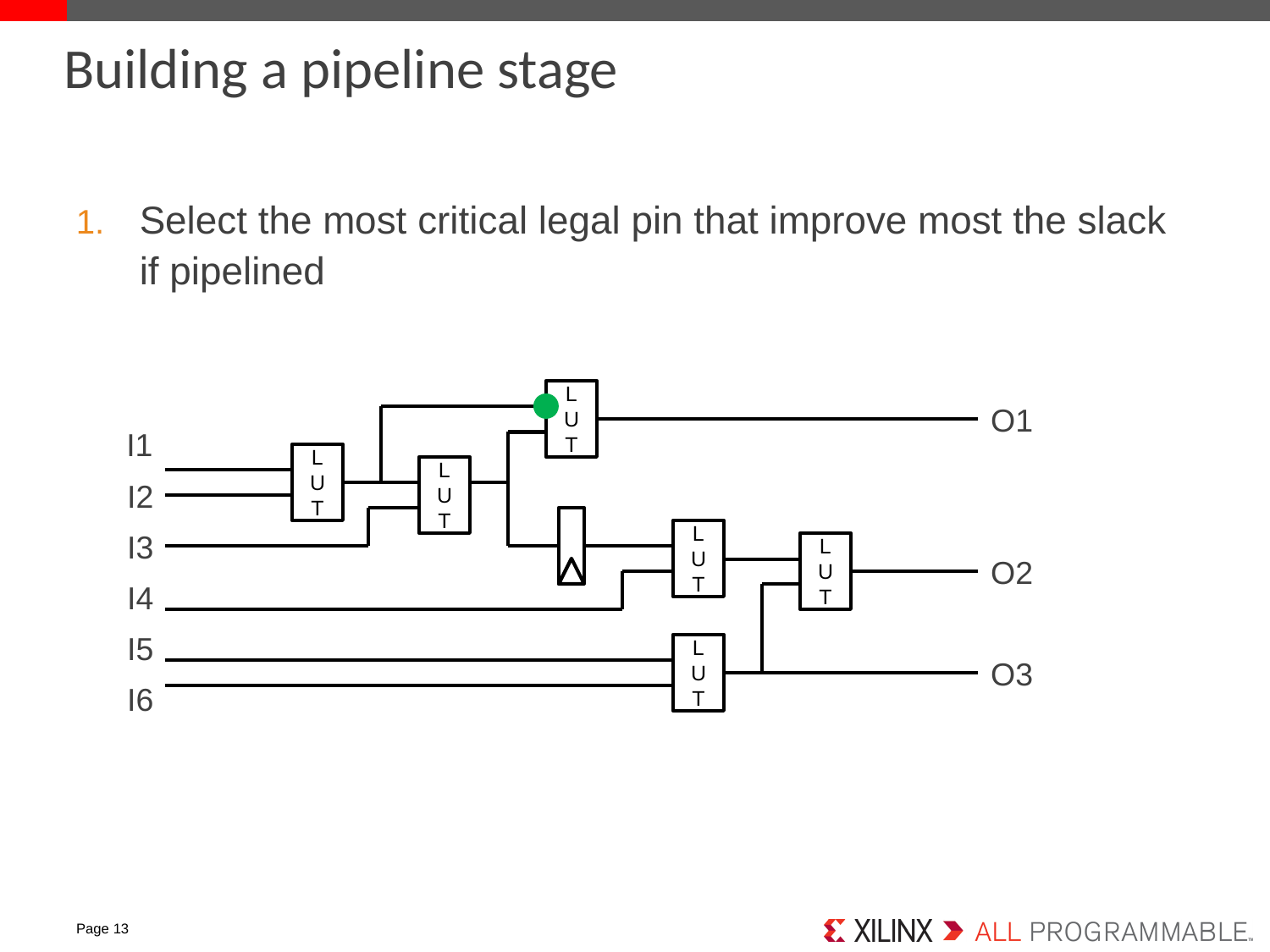

# Building a pipeline stage
Select the most critical legal pin that improve most the slack if pipelined
LUT

O1
I1
LUT
LUT
I2

I3
LUT
LUT
O2
I4
I5
LUT
O3
I6
Page 13